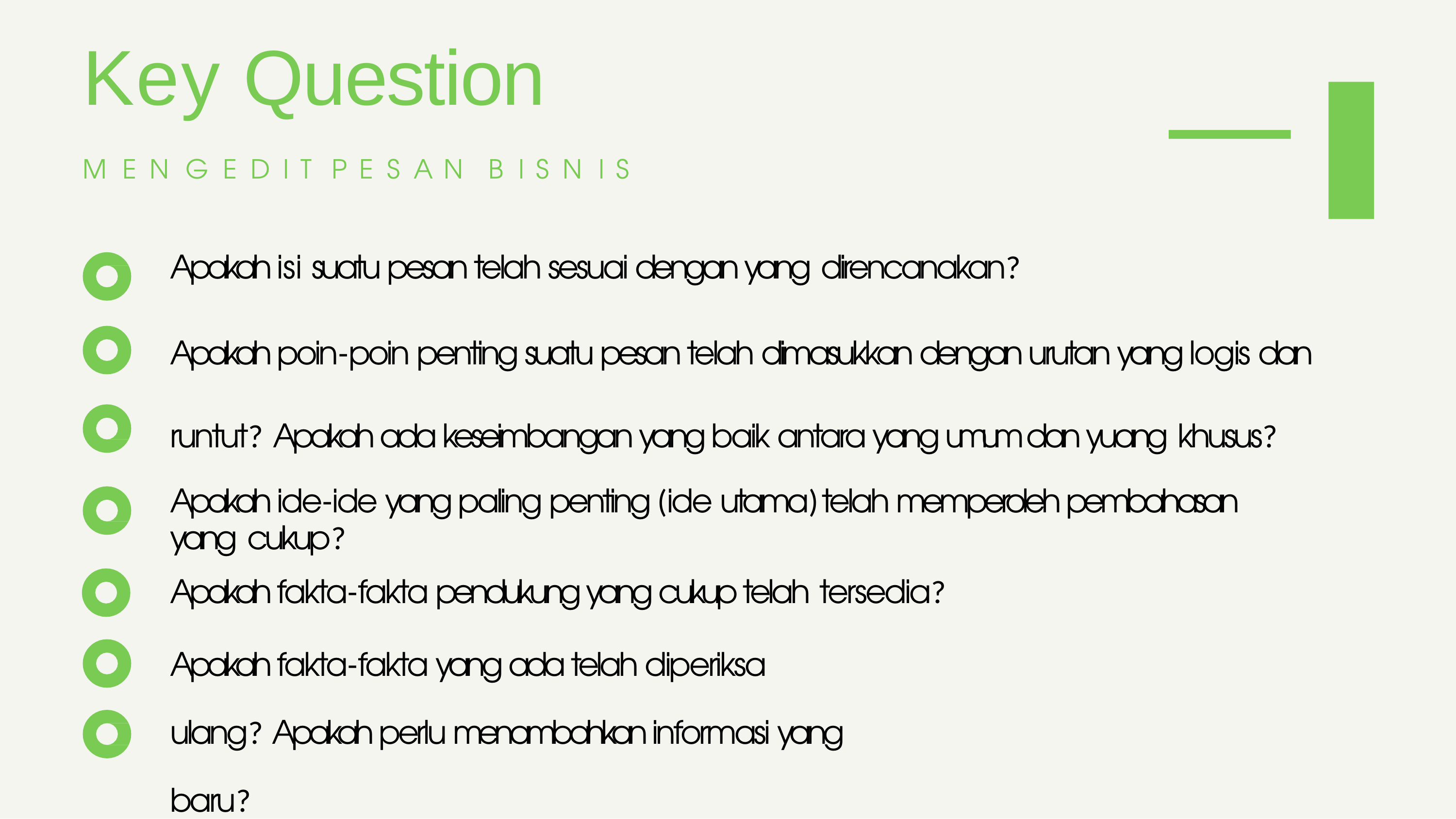

# Key Question

M E N G E D I T	P E S A N	B I S N I S

Apakah isi suatu pesan telah sesuai dengan yang direncanakan?
Apakah poin-poin penting suatu pesan telah dimasukkan dengan urutan yang logis dan runtut?  Apakah ada keseimbangan yang baik antara yang umum dan yuang khusus?
Apakah ide-ide yang paling penting (ide utama) telah memperoleh pembahasan yang  cukup?
Apakah fakta-fakta pendukung yang cukup telah tersedia?
Apakah fakta-fakta yang ada telah diperiksa ulang?  Apakah perlu menambahkan informasi yang baru?